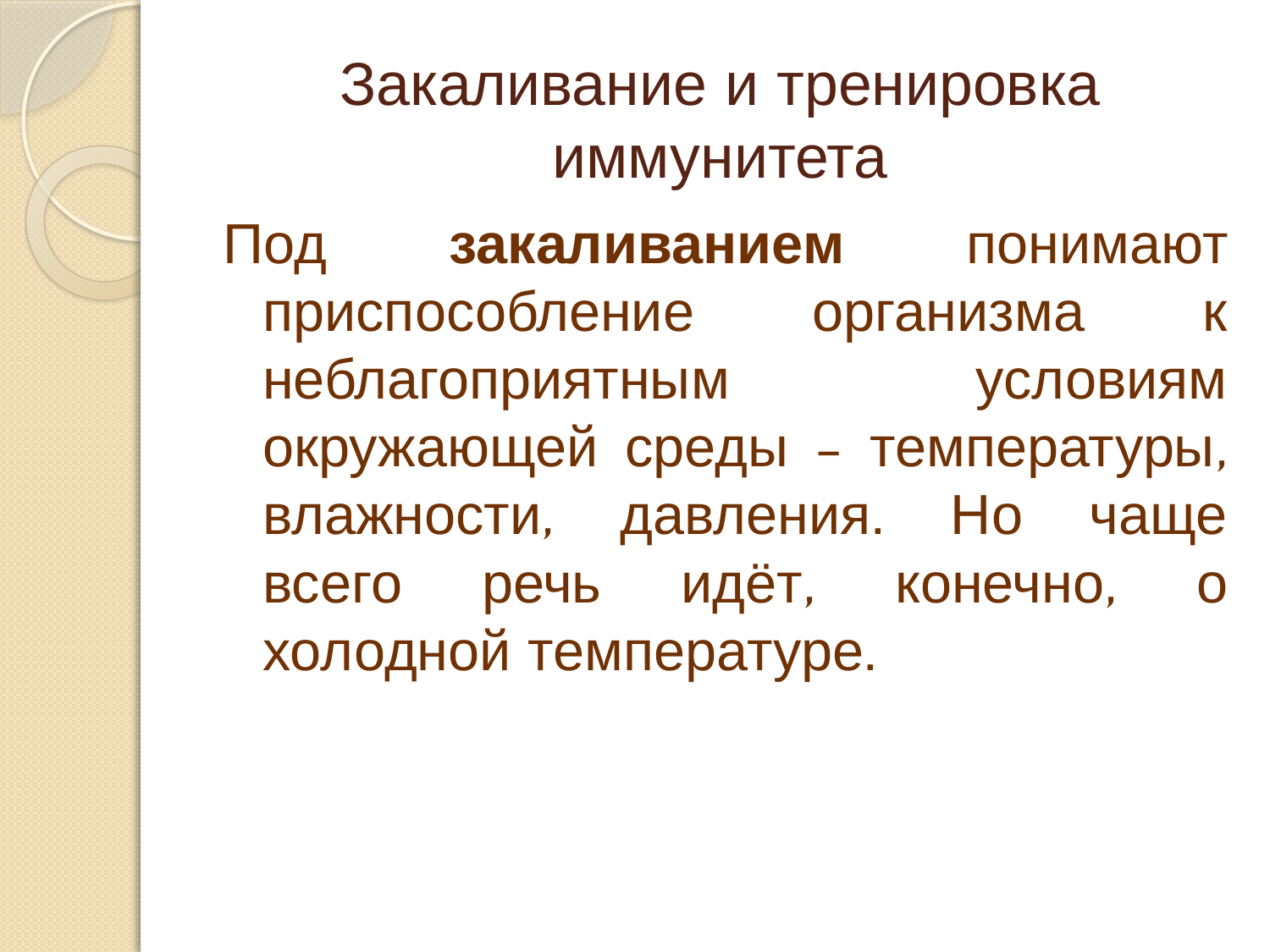

# Закаливание и тренировка иммунитета
Под закаливанием понимают приспособление организма к неблагоприятным условиям окружающей среды – температуры, влажности, давления. Но чаще всего речь идёт, конечно, о холодной температуре.